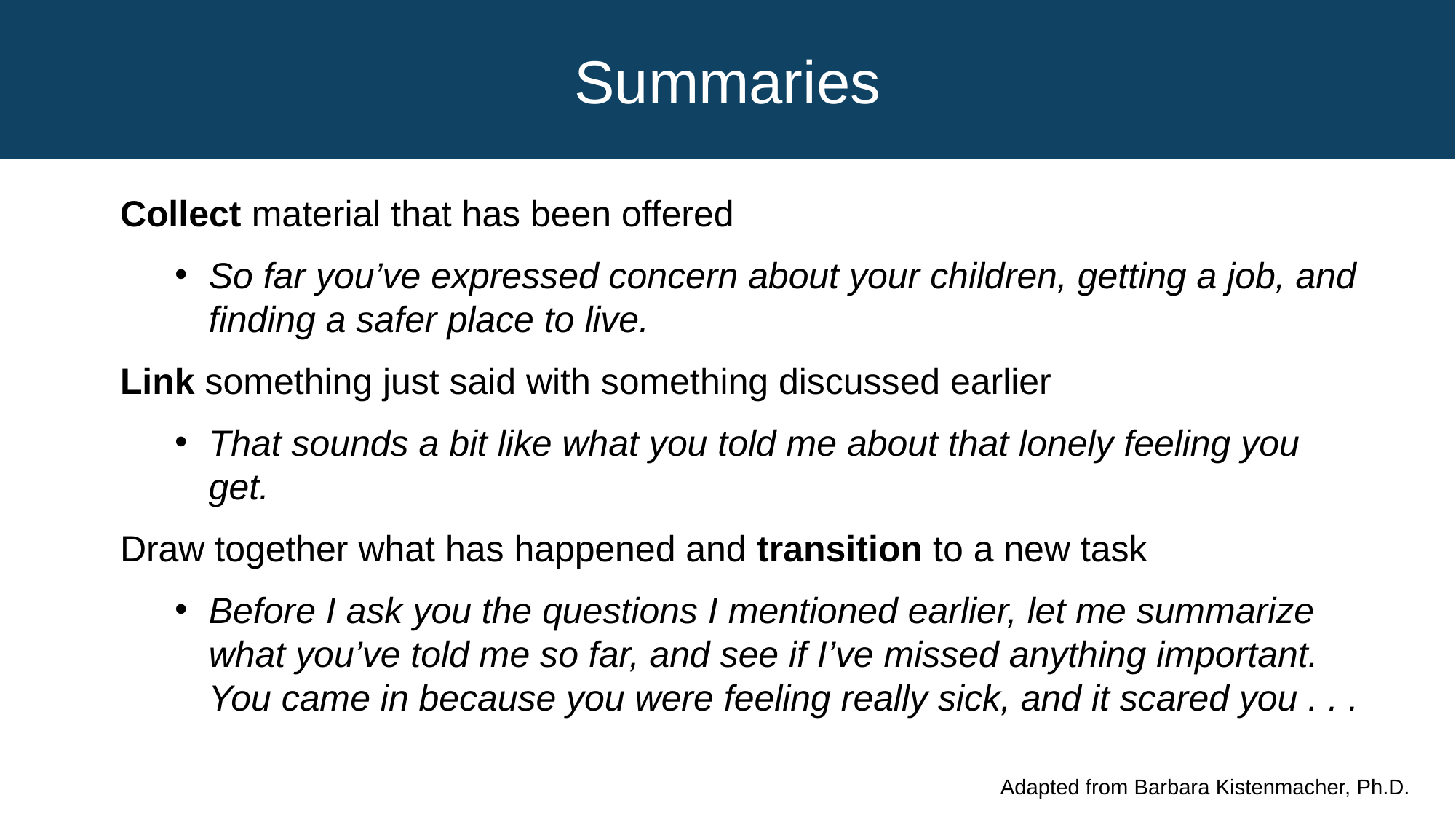

# Summaries
Collect material that has been offered
So far you’ve expressed concern about your children, getting a job, and finding a safer place to live.
Link something just said with something discussed earlier
That sounds a bit like what you told me about that lonely feeling you get.
Draw together what has happened and transition to a new task
Before I ask you the questions I mentioned earlier, let me summarize what you’ve told me so far, and see if I’ve missed anything important. You came in because you were feeling really sick, and it scared you . . .
Adapted from Barbara Kistenmacher, Ph.D.